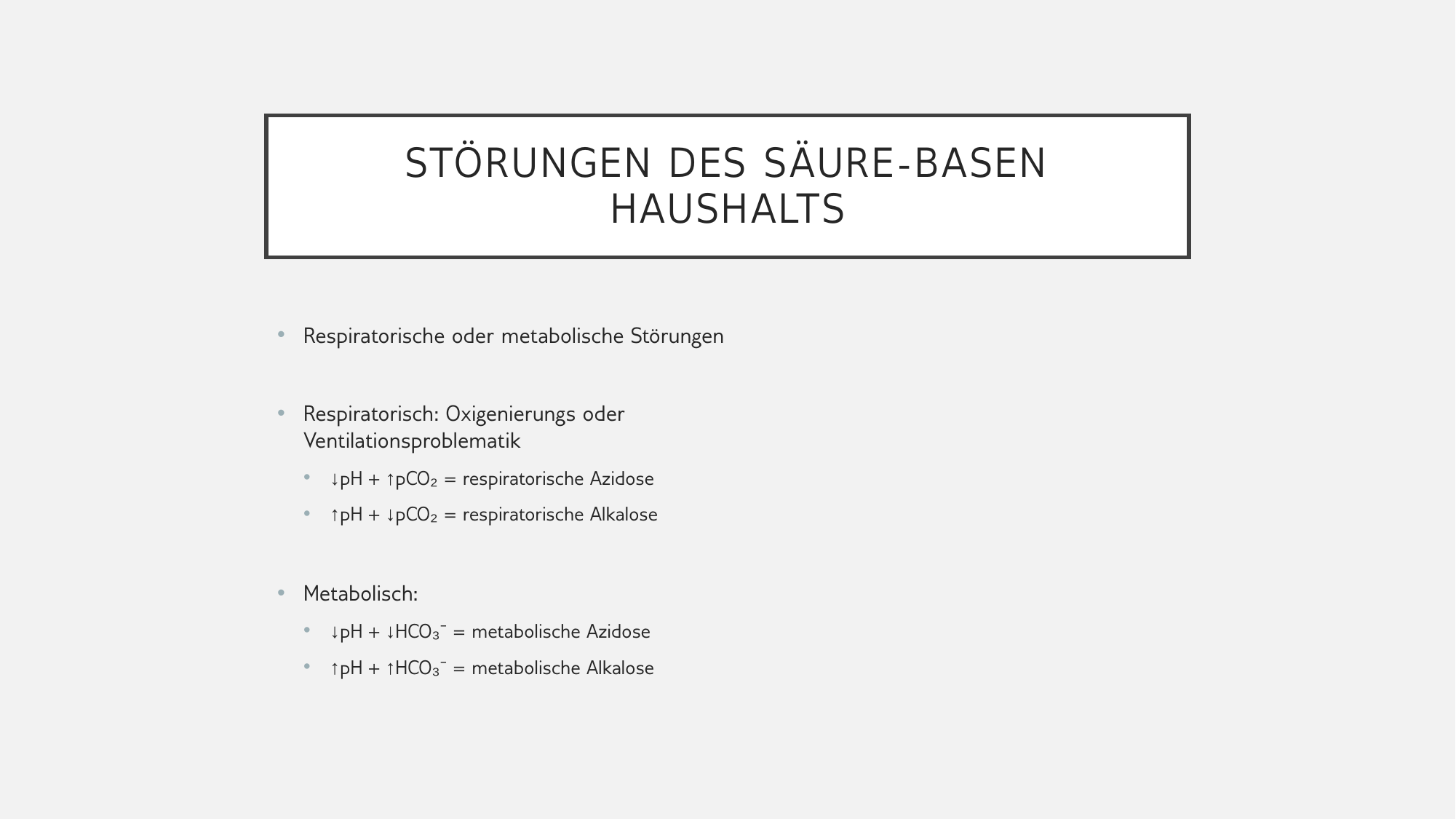

# Störungen des Säure-Basen Haushalts
Respiratorische oder metabolische Störungen

Respiratorisch: Oxigenierungs oder Ventilationsproblematik
↓pH + ↑pCO₂ = respiratorische Azidose
↑pH + ↓pCO₂ = respiratorische Alkalose

Metabolisch:
↓pH + ↓HCO₃⁻ = metabolische Azidose
↑pH + ↑HCO₃⁻ = metabolische Alkalose